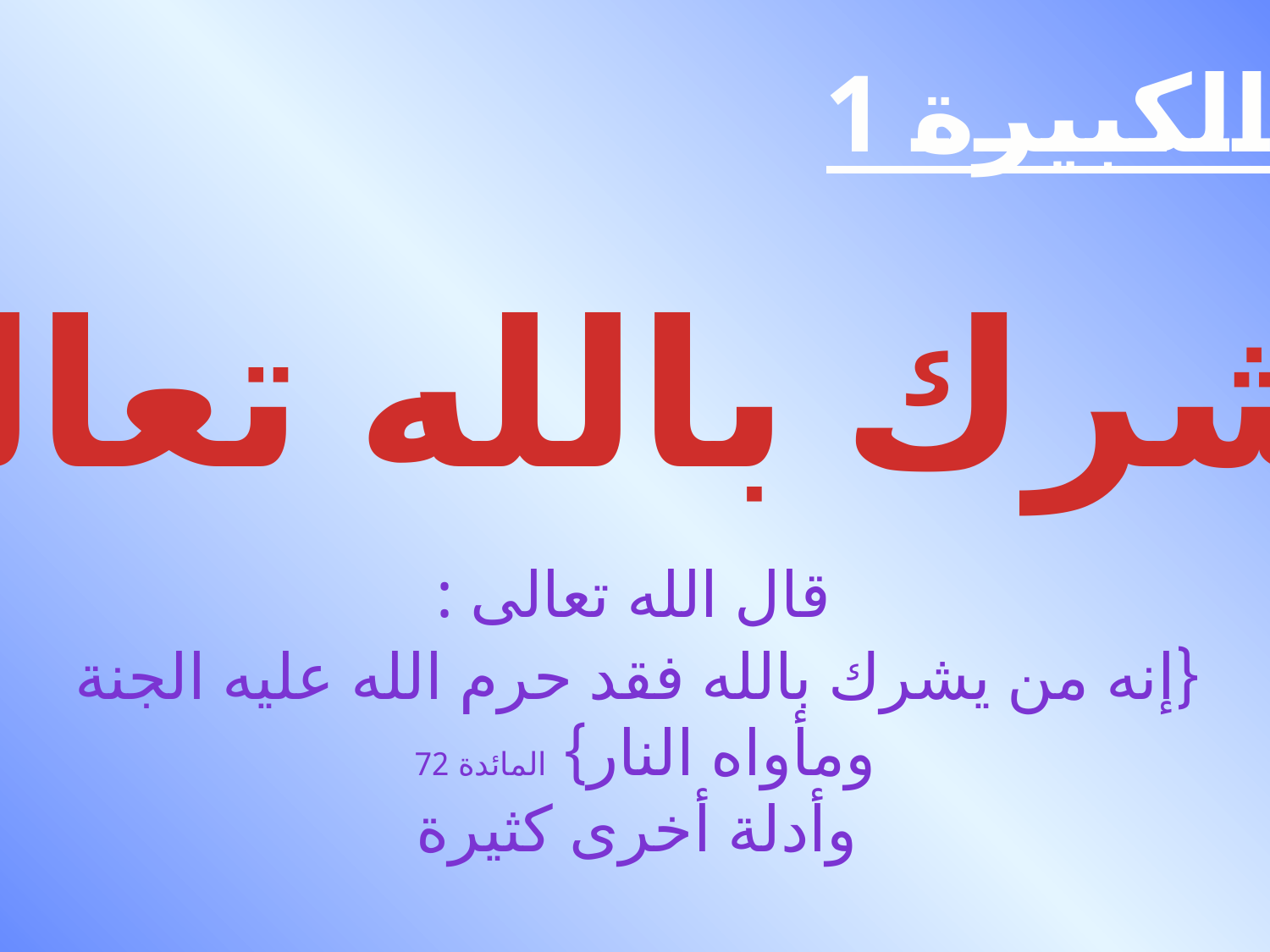

الكبيرة 1
الشرك بالله تعالى
#
 قال الله تعالى :
{إنه من يشرك بالله فقد حرم الله عليه الجنة ومأواه النار} المائدة 72
وأدلة أخرى كثيرة